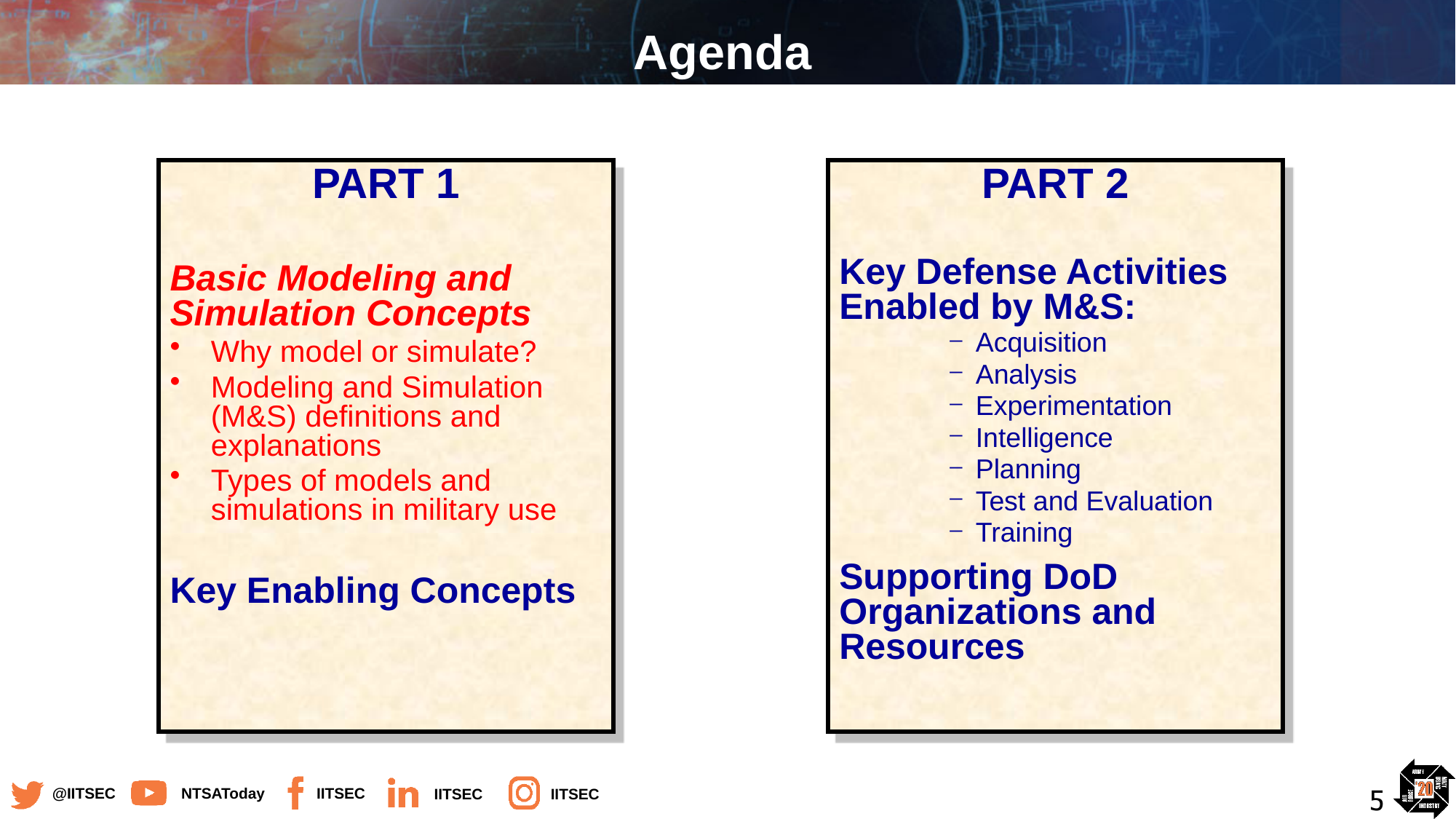

# Agenda
PART 1

Basic Modeling and Simulation Concepts
Why model or simulate?
Modeling and Simulation (M&S) definitions and explanations
Types of models and simulations in military use

Key Enabling Concepts
PART 2

Key Defense Activities Enabled by M&S:
Acquisition
Analysis
Experimentation
Intelligence
Planning
Test and Evaluation
Training

Supporting DoD Organizations and Resources
5